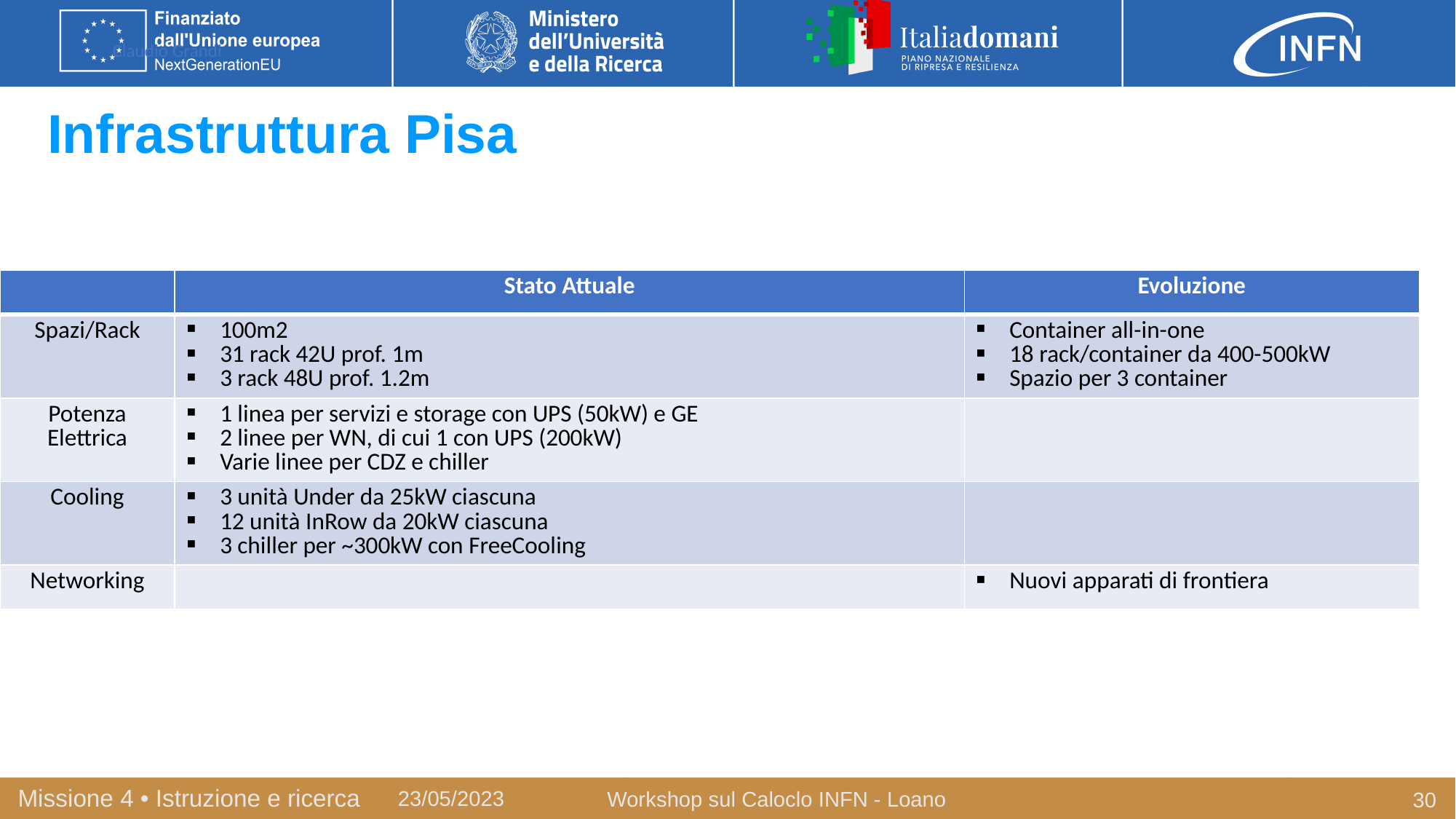

# Infrastruttura Pisa
|  | Stato Attuale | Evoluzione |
| --- | --- | --- |
| Spazi/Rack | 100m2 31 rack 42U prof. 1m 3 rack 48U prof. 1.2m | Container all-in-one 18 rack/container da 400-500kW Spazio per 3 container |
| Potenza Elettrica | 1 linea per servizi e storage con UPS (50kW) e GE 2 linee per WN, di cui 1 con UPS (200kW) Varie linee per CDZ e chiller |  |
| Cooling | 3 unità Under da 25kW ciascuna 12 unità InRow da 20kW ciascuna 3 chiller per ~300kW con FreeCooling |  |
| Networking |  | Nuovi apparati di frontiera |
23/05/2023
Workshop sul Caloclo INFN - Loano
30